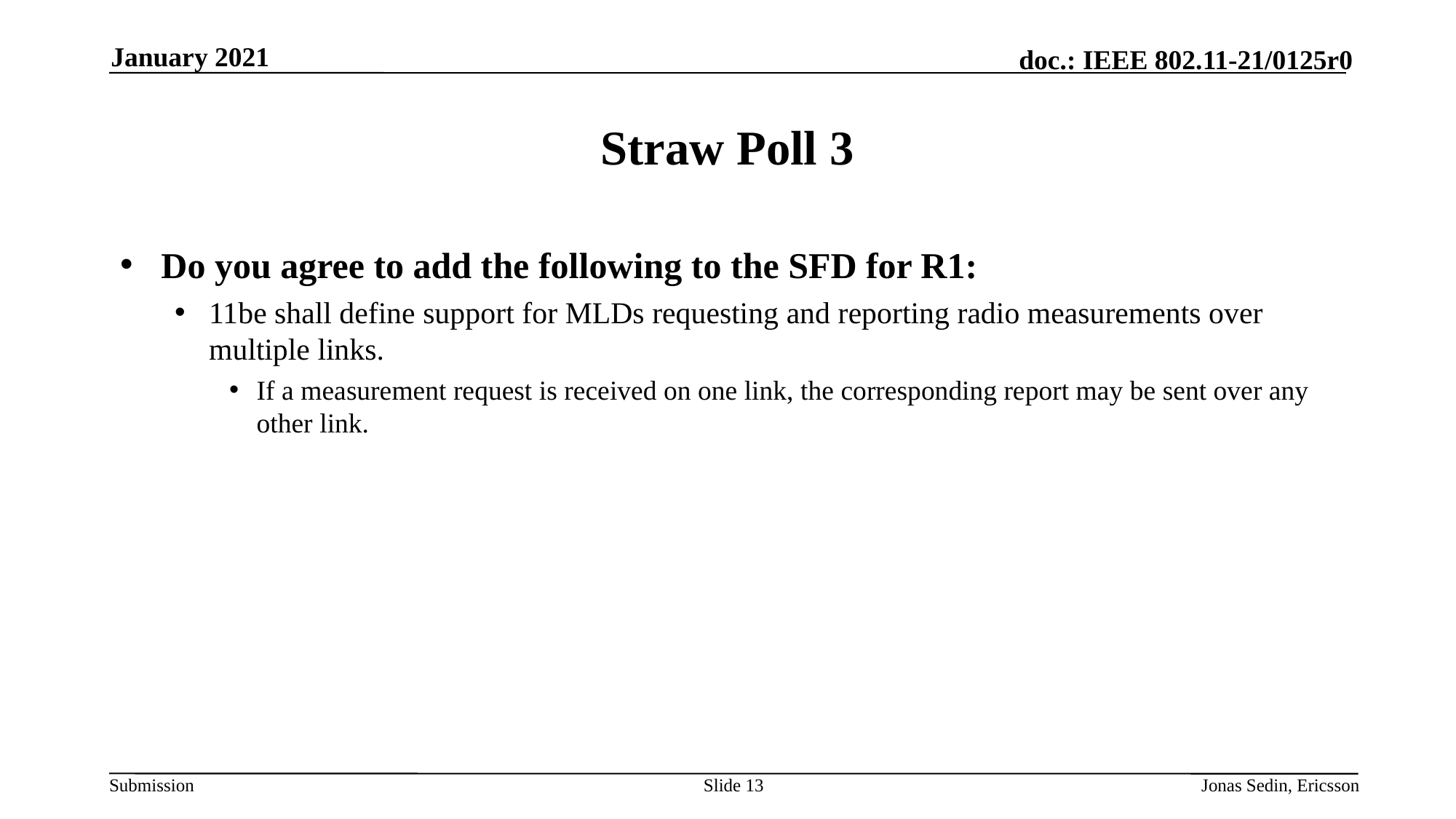

January 2021
# Straw Poll 3
Do you agree to add the following to the SFD for R1:
11be shall define support for MLDs requesting and reporting radio measurements over multiple links.
If a measurement request is received on one link, the corresponding report may be sent over any other link.

Slide 13
Jonas Sedin, Ericsson